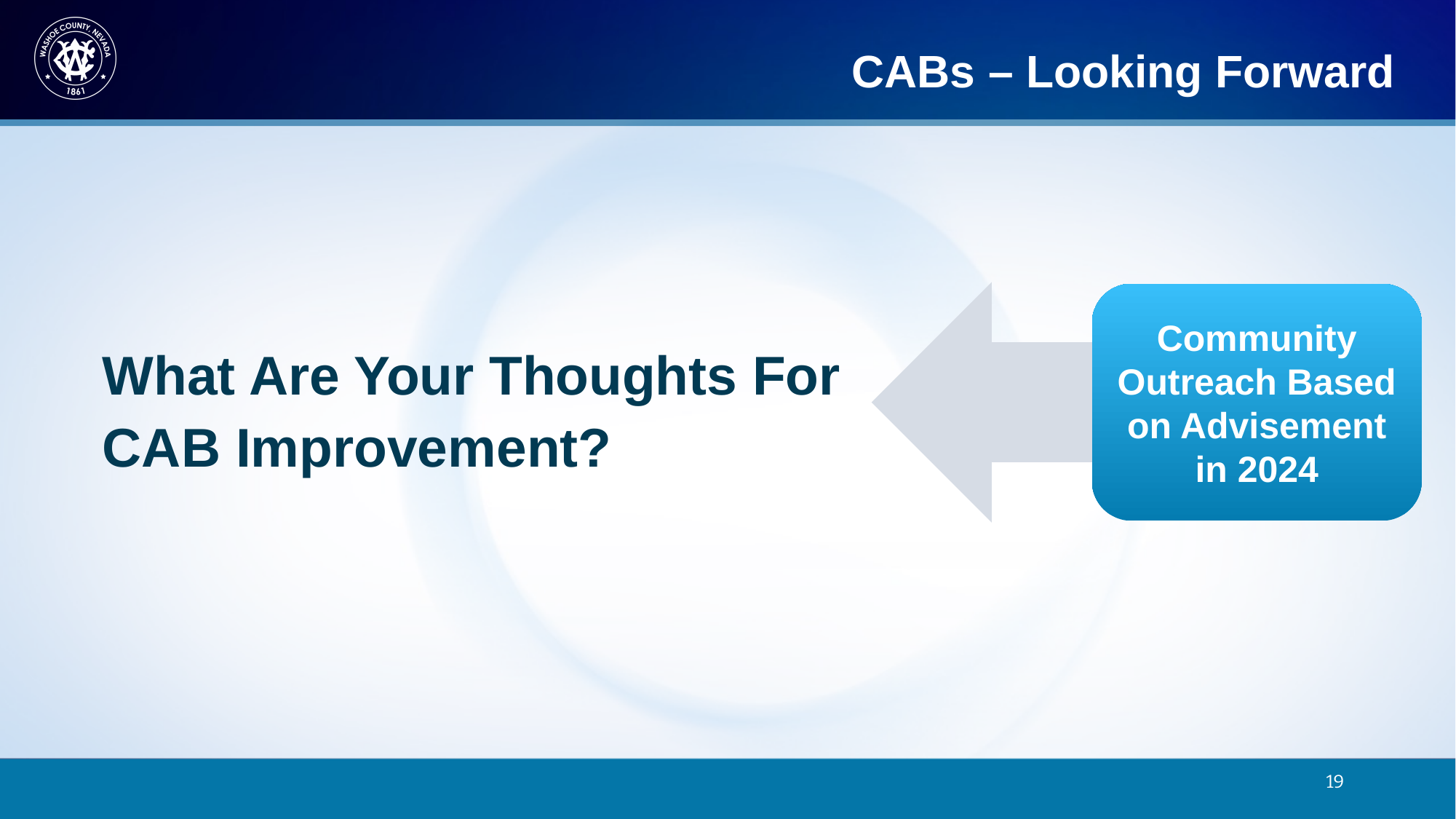

CABs – Looking Forward

Community Outreach Based on Advisement in 2024
What Are Your Thoughts For CAB Improvement?

19